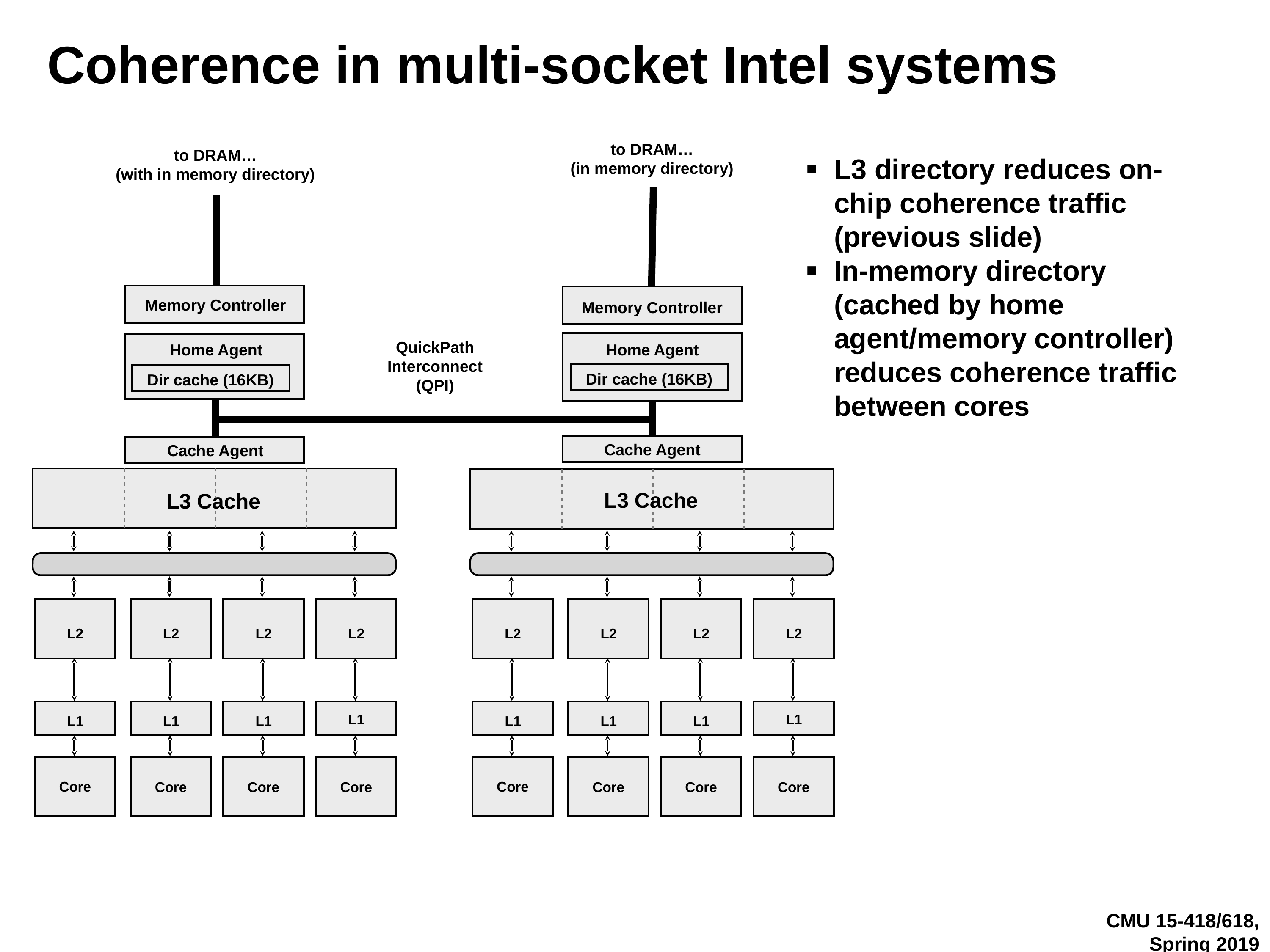

# Coherence in multi-socket Intel systems
to DRAM…
(in memory directory)
to DRAM…
(with in memory directory)
L3 directory reduces on-chip coherence traffic (previous slide)
In-memory directory (cached by home agent/memory controller) reduces coherence traffic between cores

Memory Controller
Memory Controller

QuickPath Interconnect
(QPI)
Home Agent
Home Agent

Dir cache (16KB)
Dir cache (16KB)

Cache Agent

Cache Agent

L3 Cache

L2
L2
L2
L2

L1
L1
L1
L1

Core
Core
Core
Core

L3 Cache

L2
L2
L2
L2

L1
L1
L1
L1

Core
Core
Core
Core